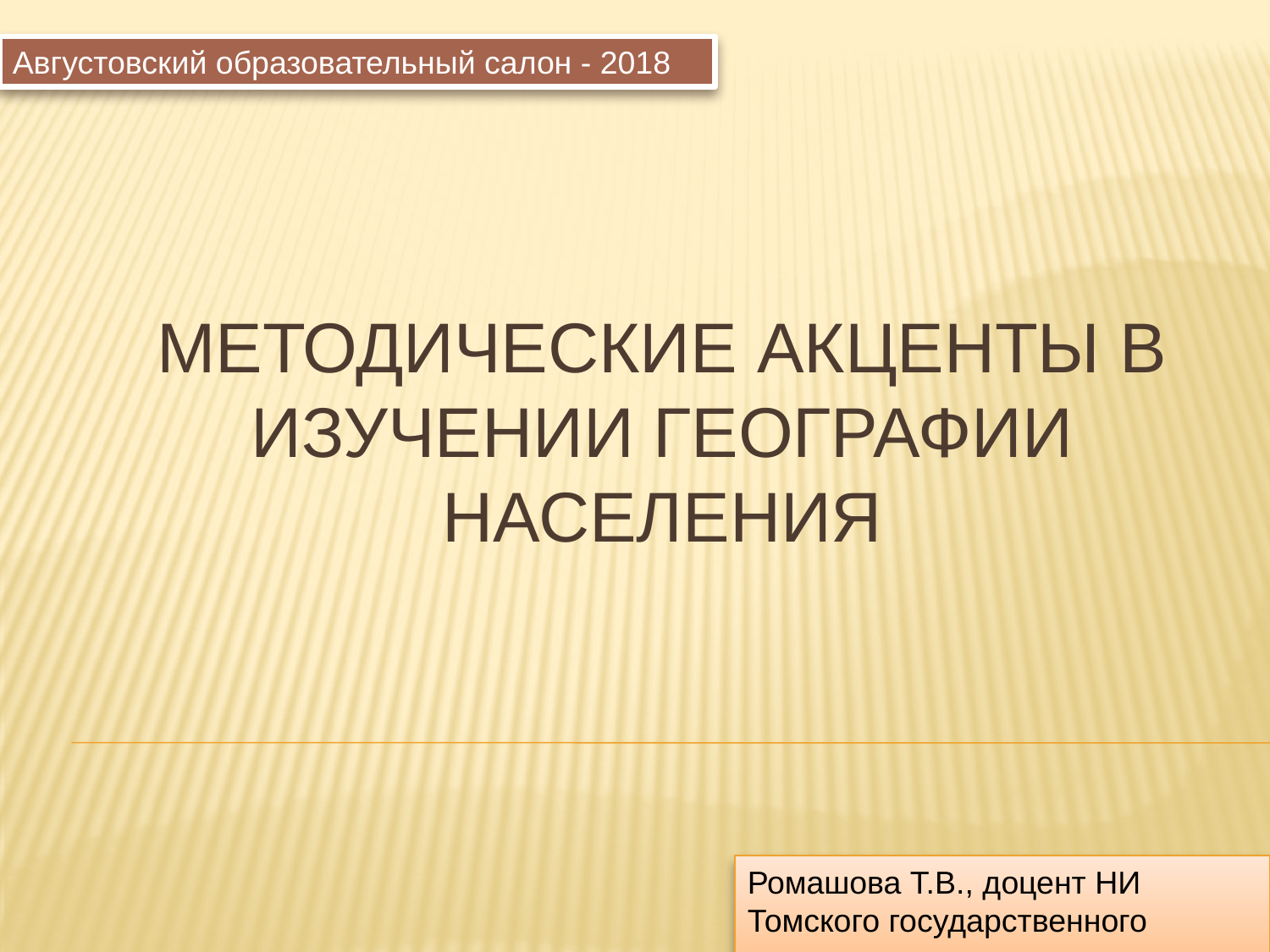

Августовский образовательный салон - 2018
# Методические акценты в изучении географии населения
Ромашова Т.В., доцент НИ Томского государственного университета